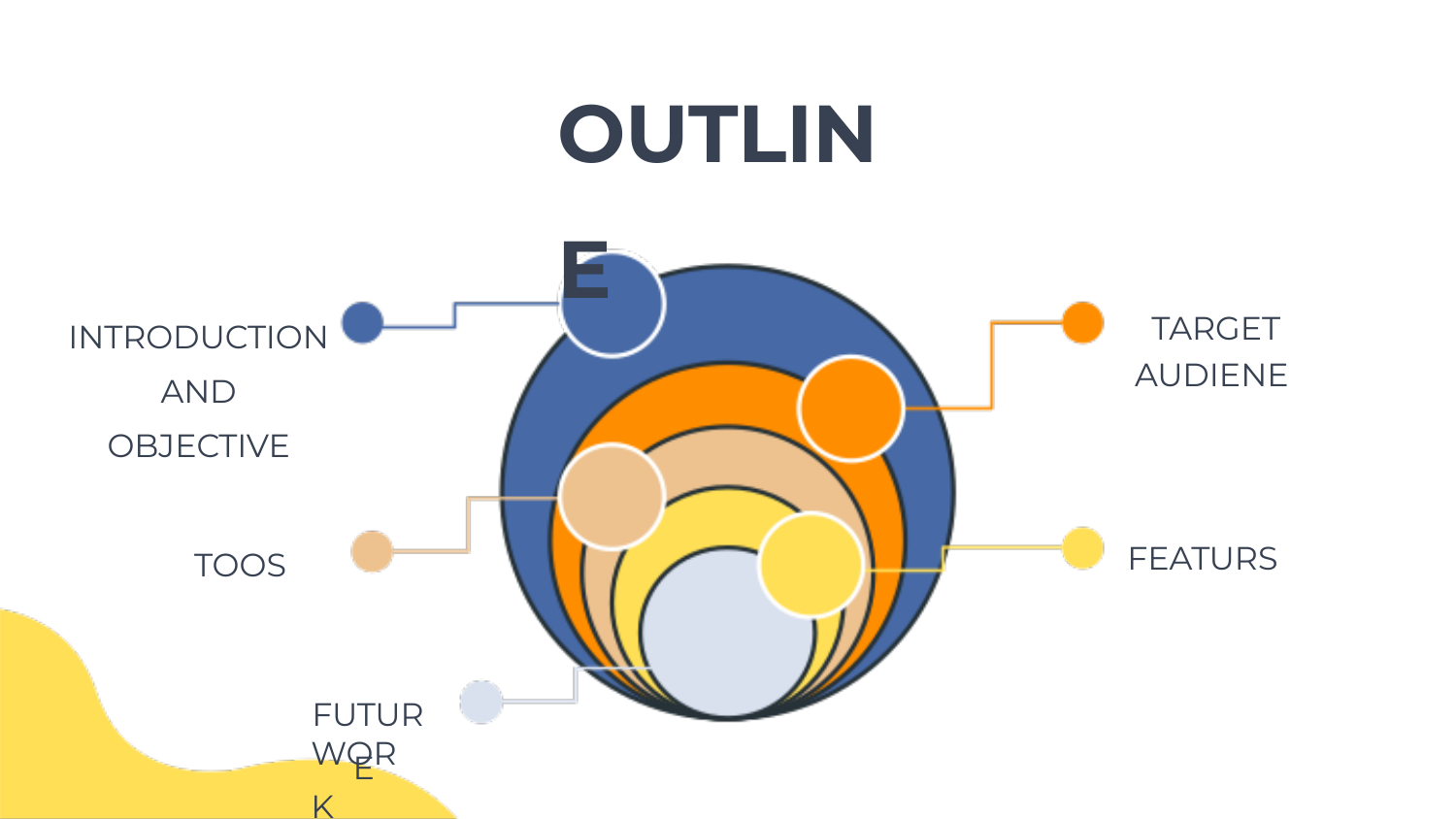

OUTLINE

TARGET
INTRODUCTION AND OBJECTIVE
AUDIENE
FEATURS
TOOS
FUTURE
WORK